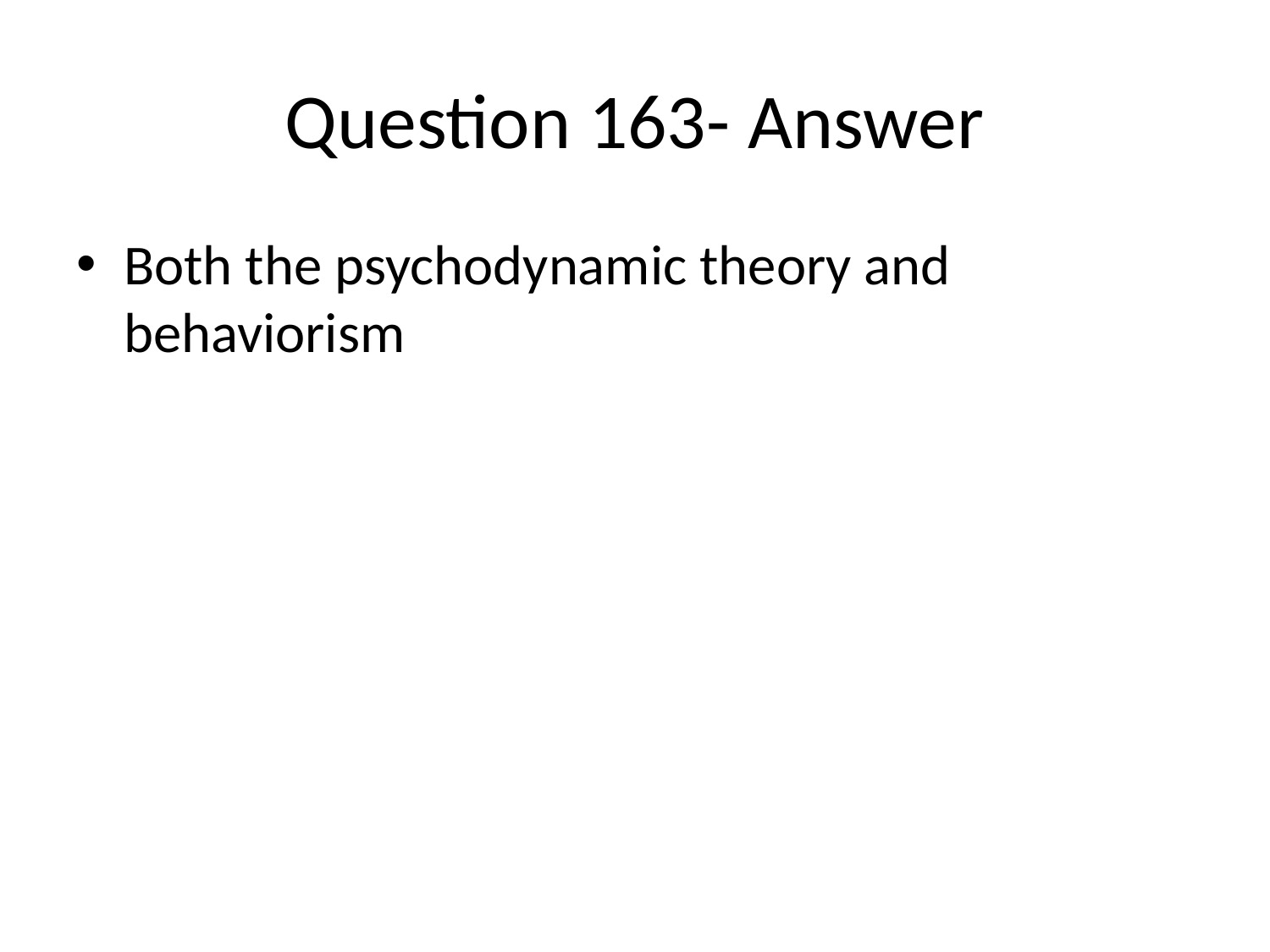

# Question 163- Answer
Both the psychodynamic theory and behaviorism